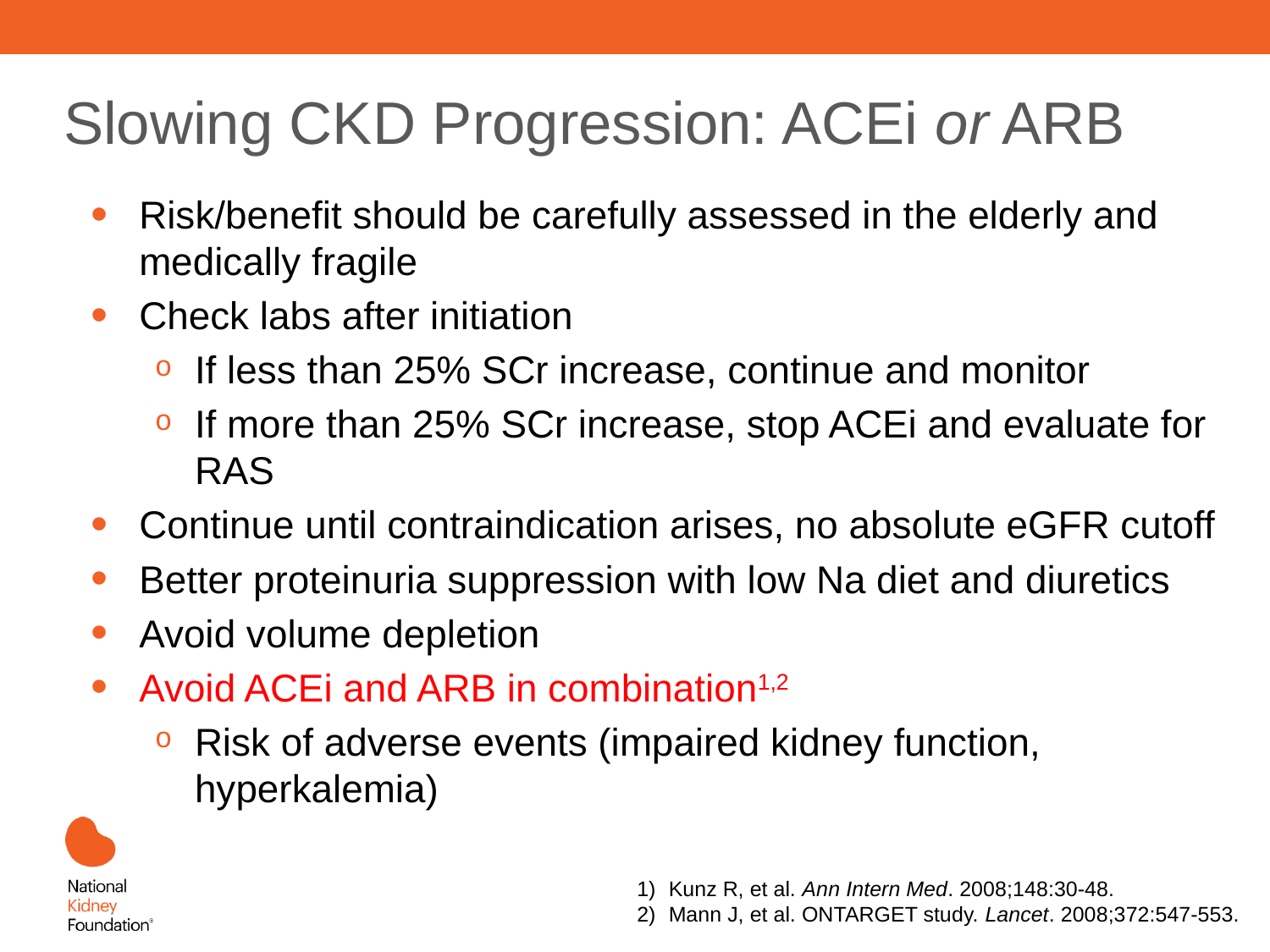

# Slowing CKD Progression: ACEi or ARB
Risk/benefit should be carefully assessed in the elderly and medically fragile
Check labs after initiation
If less than 25% SCr increase, continue and monitor
If more than 25% SCr increase, stop ACEi and evaluate for RAS
Continue until contraindication arises, no absolute eGFR cutoff
Better proteinuria suppression with low Na diet and diuretics
Avoid volume depletion
Avoid ACEi and ARB in combination1,2
Risk of adverse events (impaired kidney function, hyperkalemia)

Kunz R, et al. Ann Intern Med. 2008;148:30-48.
Mann J, et al. ONTARGET study. Lancet. 2008;372:547-553.